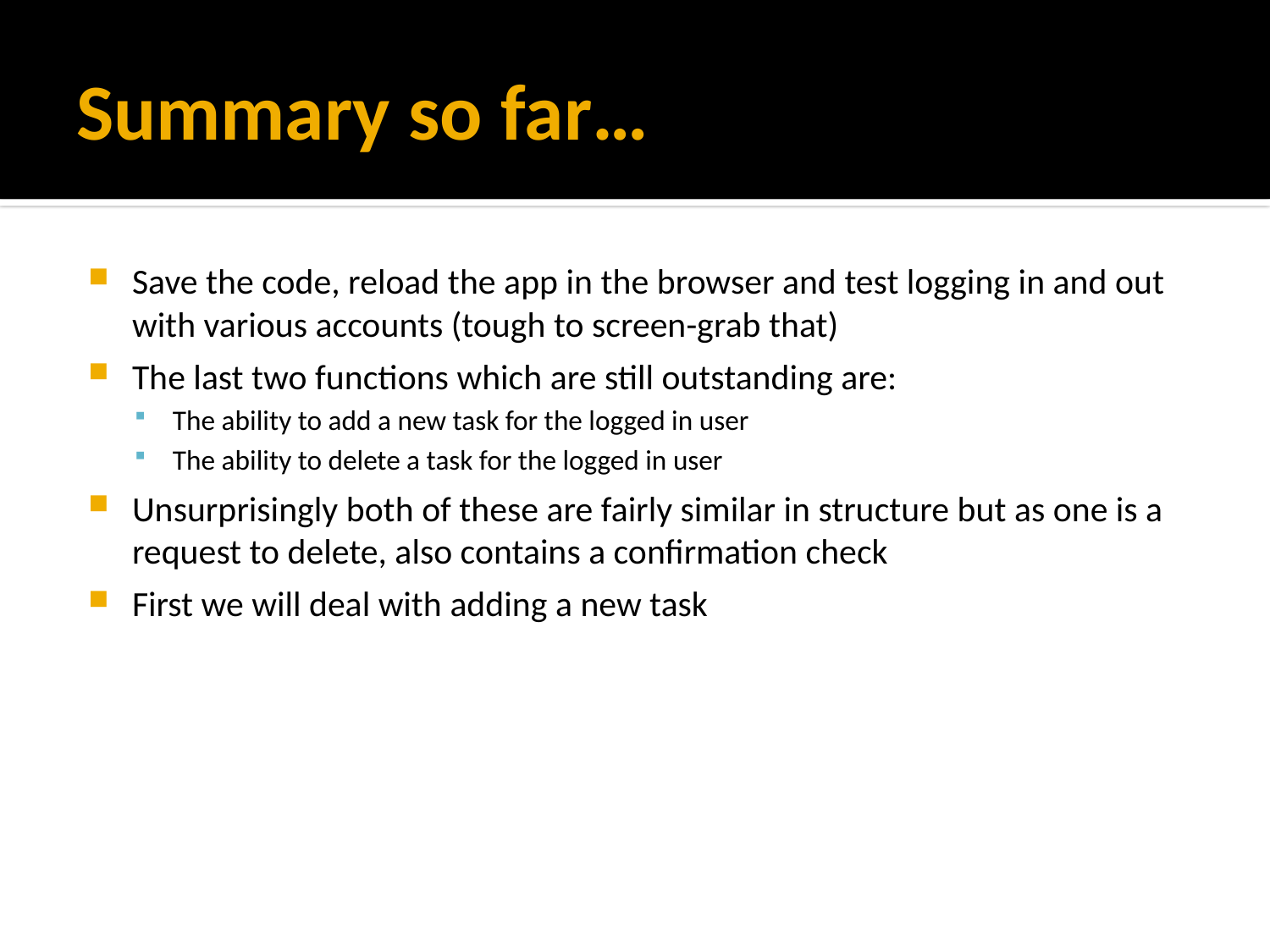

# Summary so far…
Save the code, reload the app in the browser and test logging in and out with various accounts (tough to screen-grab that)
The last two functions which are still outstanding are:
The ability to add a new task for the logged in user
The ability to delete a task for the logged in user
Unsurprisingly both of these are fairly similar in structure but as one is a request to delete, also contains a confirmation check
First we will deal with adding a new task